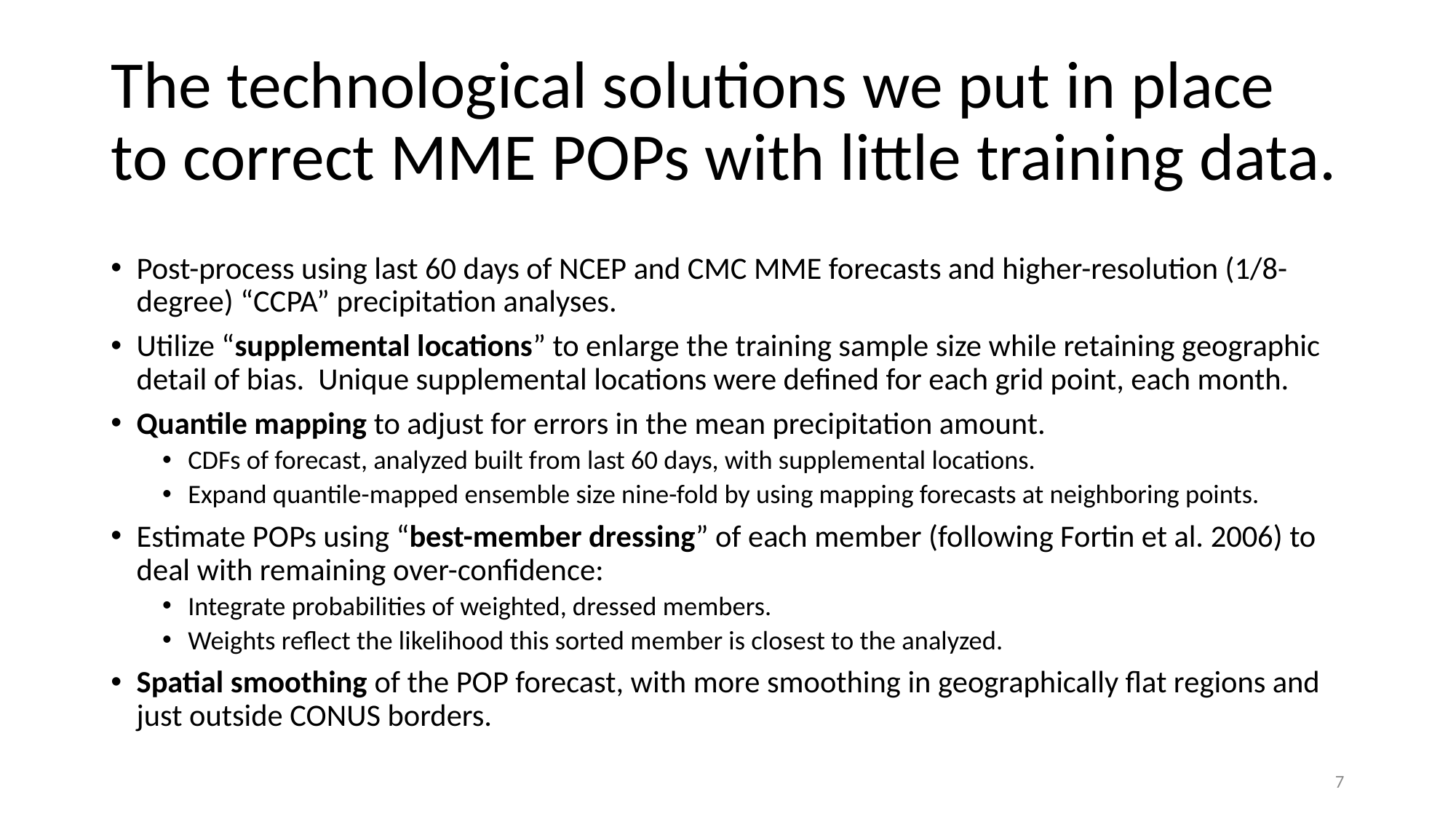

# The technological solutions we put in place to correct MME POPs with little training data.
Post-process using last 60 days of NCEP and CMC MME forecasts and higher-resolution (1/8-degree) “CCPA” precipitation analyses.
Utilize “supplemental locations” to enlarge the training sample size while retaining geographic detail of bias.  Unique supplemental locations were defined for each grid point, each month.
Quantile mapping to adjust for errors in the mean precipitation amount.
CDFs of forecast, analyzed built from last 60 days, with supplemental locations.
Expand quantile-mapped ensemble size nine-fold by using mapping forecasts at neighboring points.
Estimate POPs using “best-member dressing” of each member (following Fortin et al. 2006) to deal with remaining over-confidence:
Integrate probabilities of weighted, dressed members.
Weights reflect the likelihood this sorted member is closest to the analyzed.
Spatial smoothing of the POP forecast, with more smoothing in geographically flat regions and just outside CONUS borders.
7